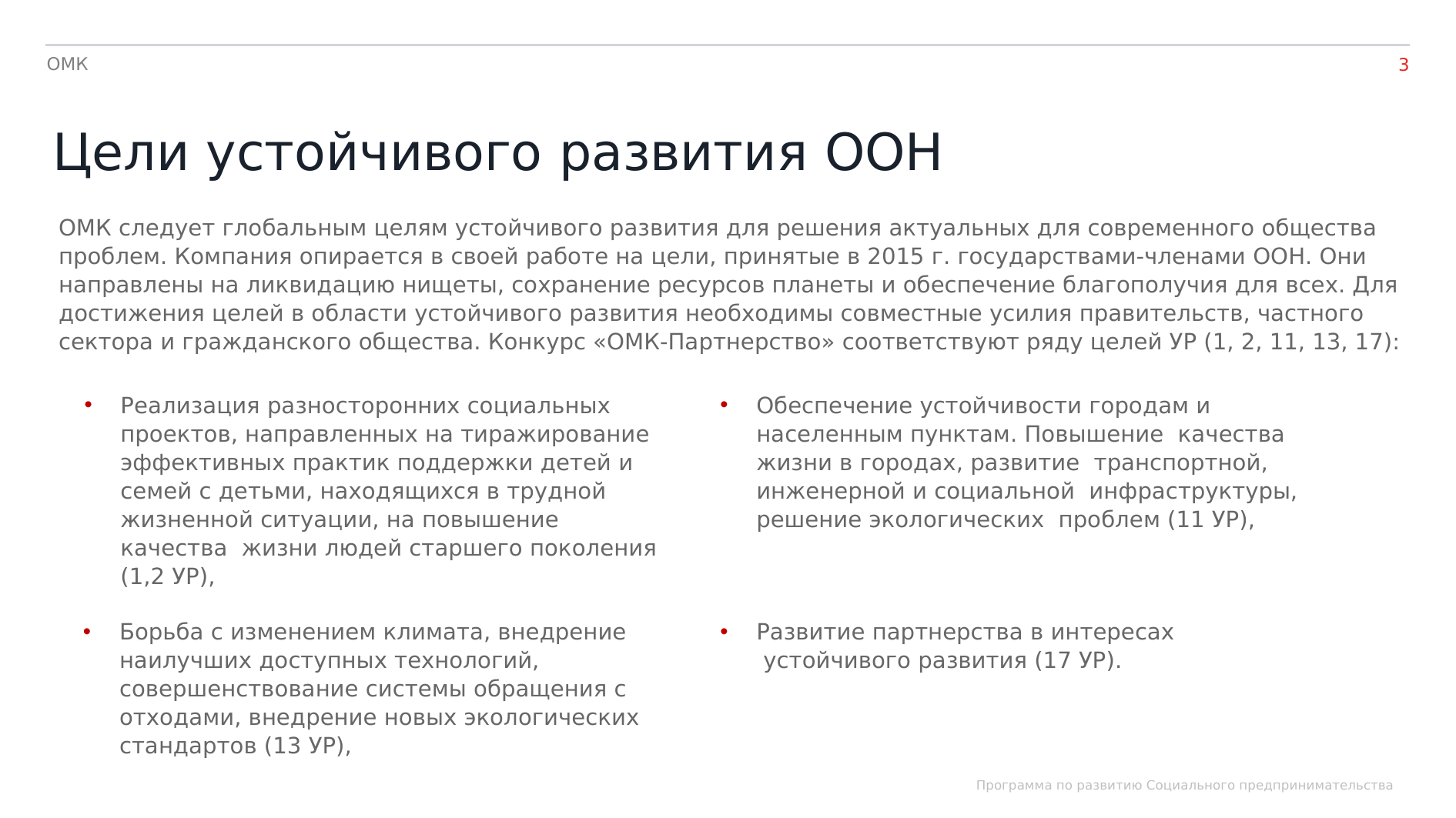

ОМК
Цели устойчивого развития ООН
ОМК следует глобальным целям устойчивого развития для решения актуальных для современного общества  проблем. Компания опирается в своей работе на цели, принятые в 2015 г. государствами-членами ООН. Они  направлены на ликвидацию нищеты, сохранение ресурсов планеты и обеспечение благополучия для всех. Для  достижения целей в области устойчивого развития необходимы совместные усилия правительств, частного  сектора и гражданского общества. Конкурс «ОМК-Партнерство» соответствуют ряду целей УР (1, 2, 11, 13, 17):

Обеспечение устойчивости городам и  населенным пунктам. Повышение  качества жизни в городах, развитие  транспортной, инженерной и социальной  инфраструктуры, решение экологических  проблем (11 УР),
Реализация разносторонних социальных  проектов, направленных на тиражирование  эффективных практик поддержки детей и  семей с детьми, находящихся в трудной  жизненной ситуации, на повышение качества  жизни людей старшего поколения (1,2 УР),
Развитие партнерства в интересах  устойчивого развития (17 УР).
Борьба с изменением климата, внедрение  наилучших доступных технологий,  совершенствование системы обращения с  отходами, внедрение новых экологических  стандартов (13 УР),
Программа по развитию Социального предпринимательства